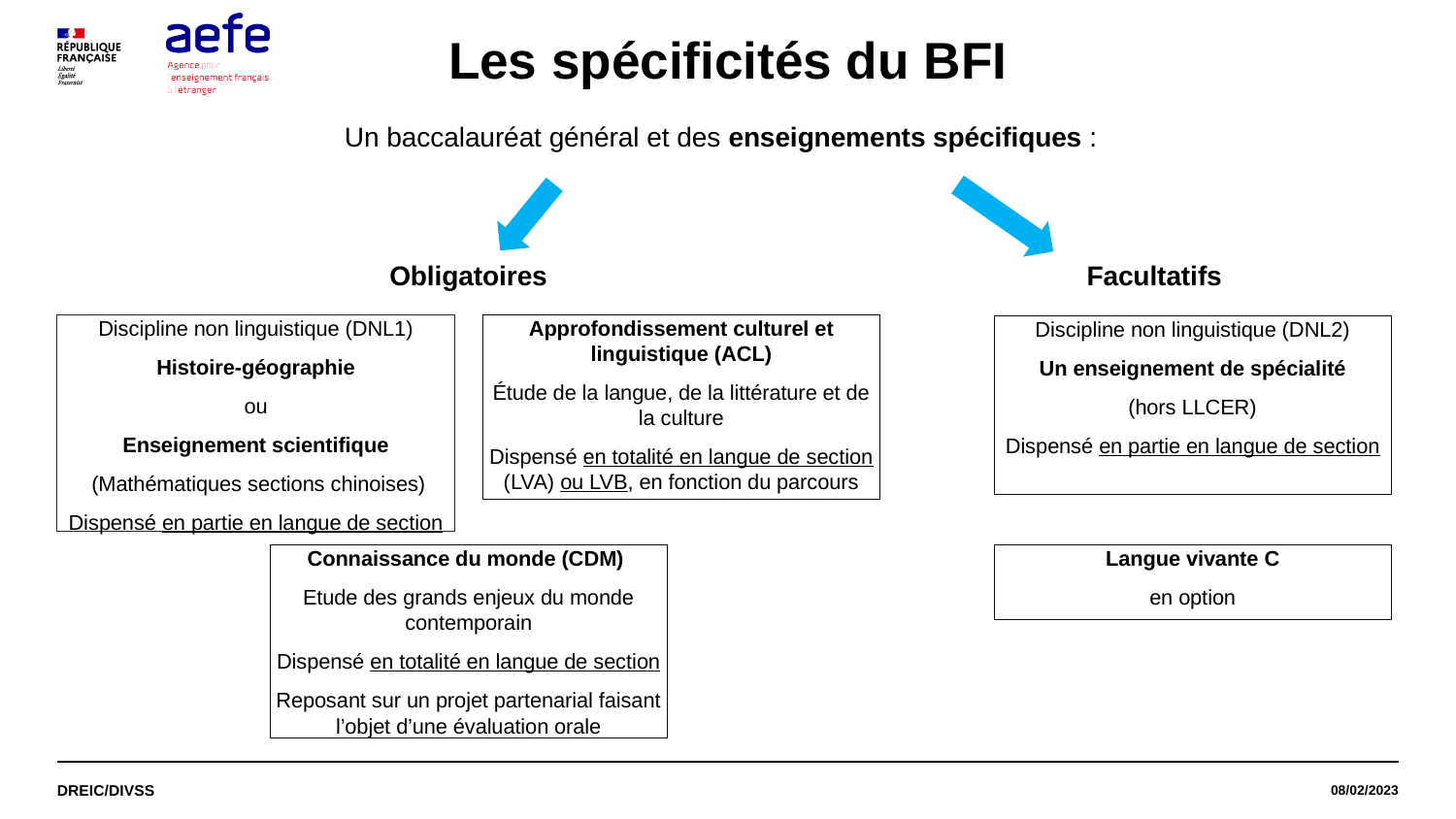

# Les spécificités du BFI
Un baccalauréat général et des enseignements spécifiques :

Obligatoires
Facultatifs
Approfondissement culturel et linguistique (ACL)
Étude de la langue, de la littérature et de la culture
Dispensé en totalité en langue de section (LVA) ou LVB, en fonction du parcours
Discipline non linguistique (DNL1)
Histoire-géographie
ou
Enseignement scientifique
 (Mathématiques sections chinoises)
Dispensé en partie en langue de section
Discipline non linguistique (DNL2)
Un enseignement de spécialité
(hors LLCER)
Dispensé en partie en langue de section

Connaissance du monde (CDM)
Etude des grands enjeux du monde contemporain
Dispensé en totalité en langue de section
Reposant sur un projet partenarial faisant l’objet d’une évaluation orale
Langue vivante C
en option
DREIC/DIVSS
08/02/2023